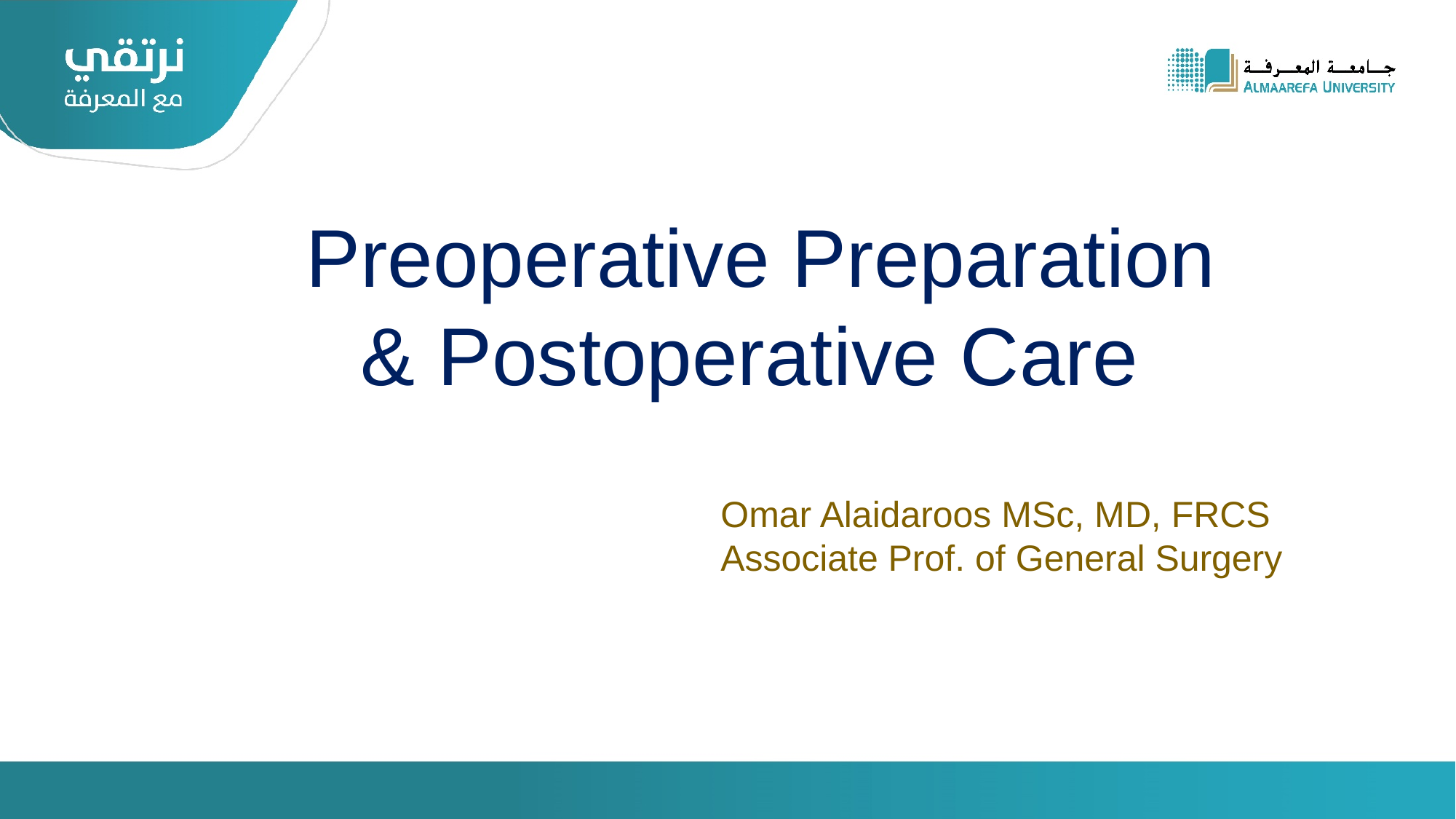

Preoperative Preparation
 & Postoperative Care
Omar Alaidaroos MSc, MD, FRCS
Associate Prof. of General Surgery